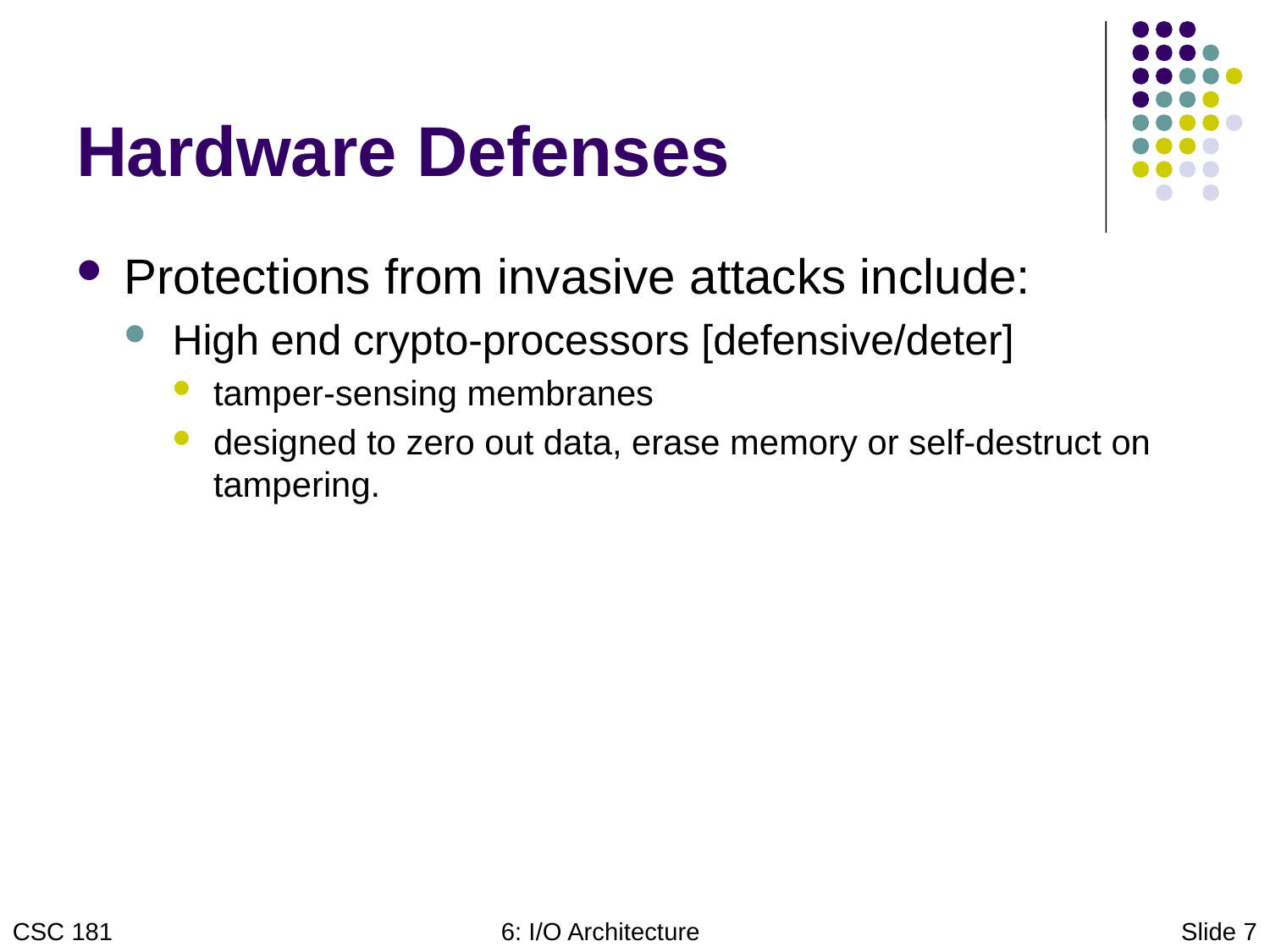

# Hardware Defenses
Protections from invasive attacks include:
High end crypto-processors [defensive/deter]
tamper-sensing membranes
designed to zero out data, erase memory or self-destruct on tampering.